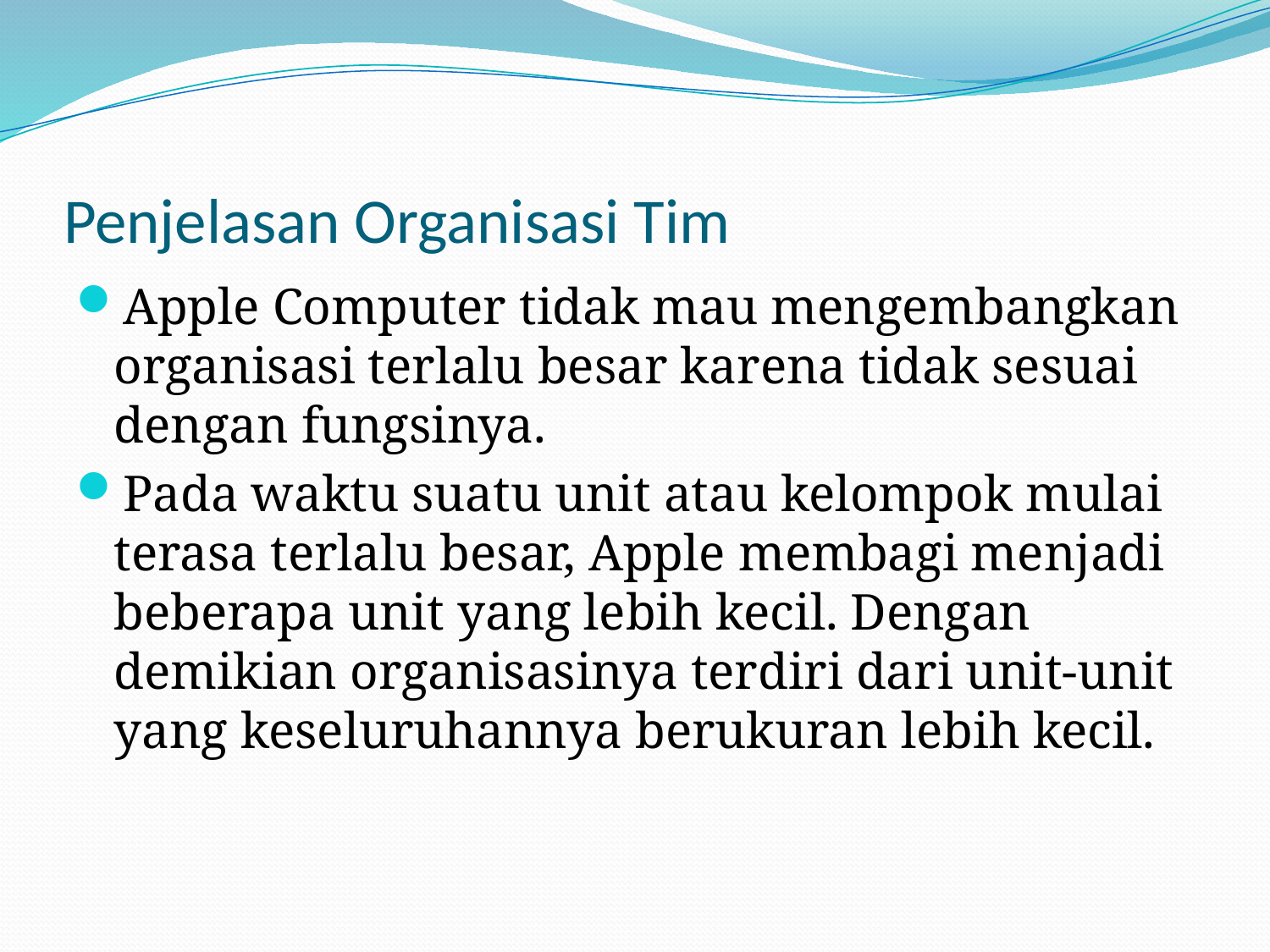

# Penjelasan Organisasi Tim
Apple Computer tidak mau mengembangkan organisasi terlalu besar karena tidak sesuai dengan fungsinya.
Pada waktu suatu unit atau kelompok mulai terasa terlalu besar, Apple membagi menjadi beberapa unit yang lebih kecil. Dengan demikian organisasinya terdiri dari unit-unit yang keseluruhannya berukuran lebih kecil.